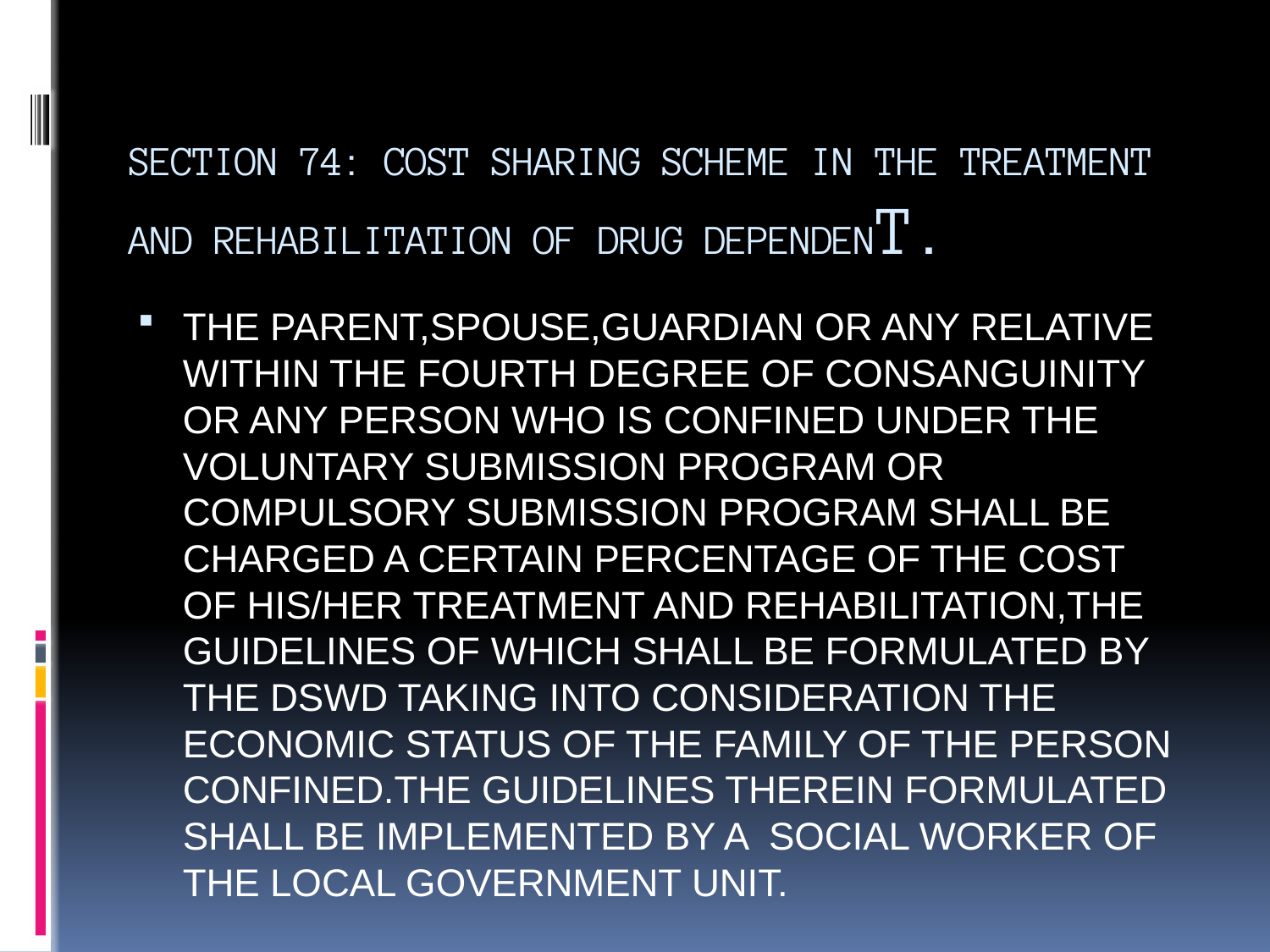

# SECTION 74: COST SHARING SCHEME IN THE TREATMENT AND REHABILITATION OF DRUG DEPENDENT.
THE PARENT,SPOUSE,GUARDIAN OR ANY RELATIVE WITHIN THE FOURTH DEGREE OF CONSANGUINITY OR ANY PERSON WHO IS CONFINED UNDER THE VOLUNTARY SUBMISSION PROGRAM OR COMPULSORY SUBMISSION PROGRAM SHALL BE CHARGED A CERTAIN PERCENTAGE OF THE COST OF HIS/HER TREATMENT AND REHABILITATION,THE GUIDELINES OF WHICH SHALL BE FORMULATED BY THE DSWD TAKING INTO CONSIDERATION THE ECONOMIC STATUS OF THE FAMILY OF THE PERSON CONFINED.THE GUIDELINES THEREIN FORMULATED SHALL BE IMPLEMENTED BY A  SOCIAL WORKER OF THE LOCAL GOVERNMENT UNIT.